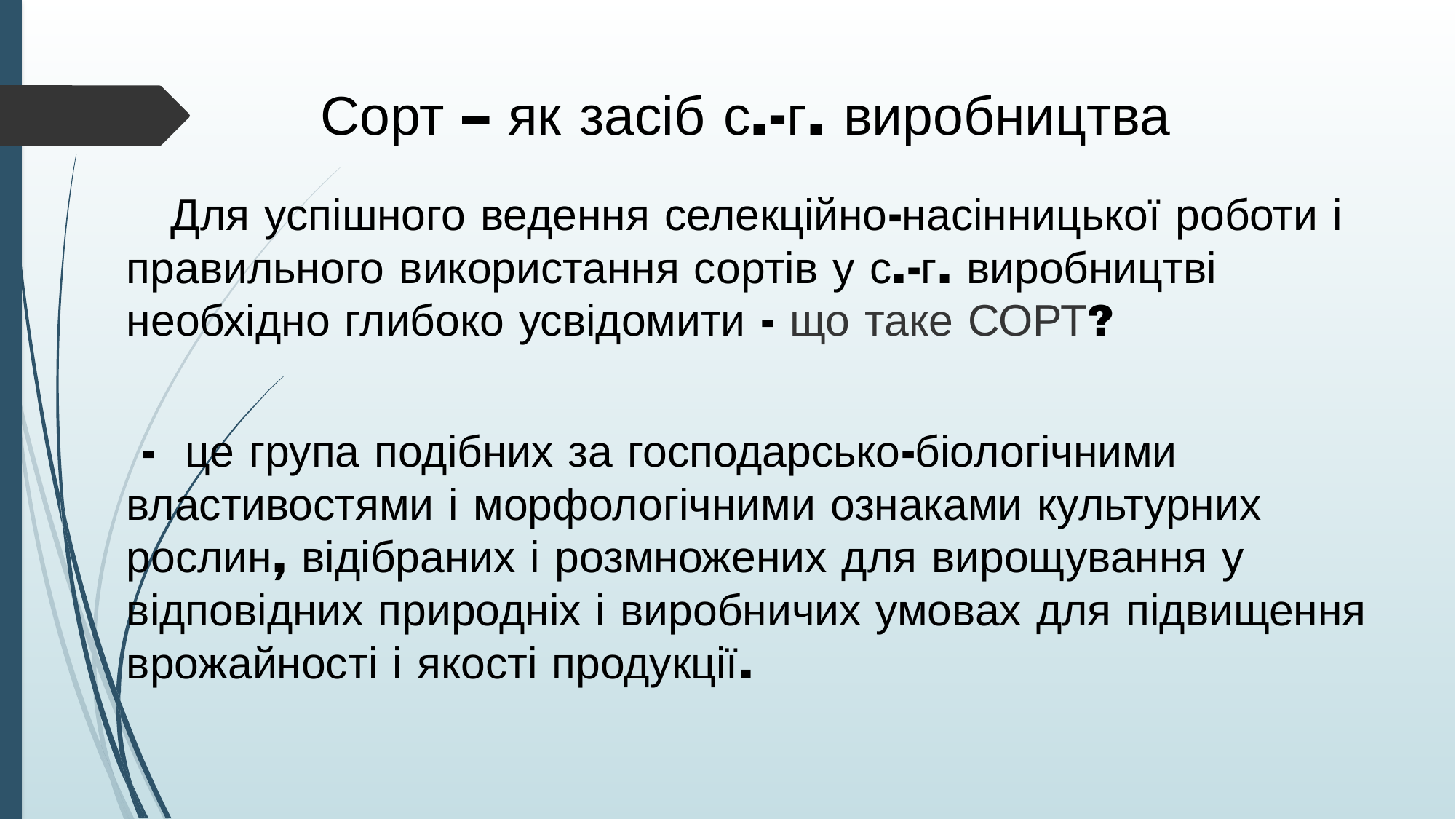

# Сорт – як засіб с.-г. виробництва
   Для успішного ведення селекційно-насінницької роботи і правильного використання сортів у с.-г. виробництві необхідно глибоко усвідомити - що таке СОРТ?

 -  це група подібних за господарсько-біологічними властивостями і морфологічними ознаками культурних рослин, відібраних і розмножених для вирощування у відповідних природніх і виробничих умовах для підвищення врожайності і якості продукції.